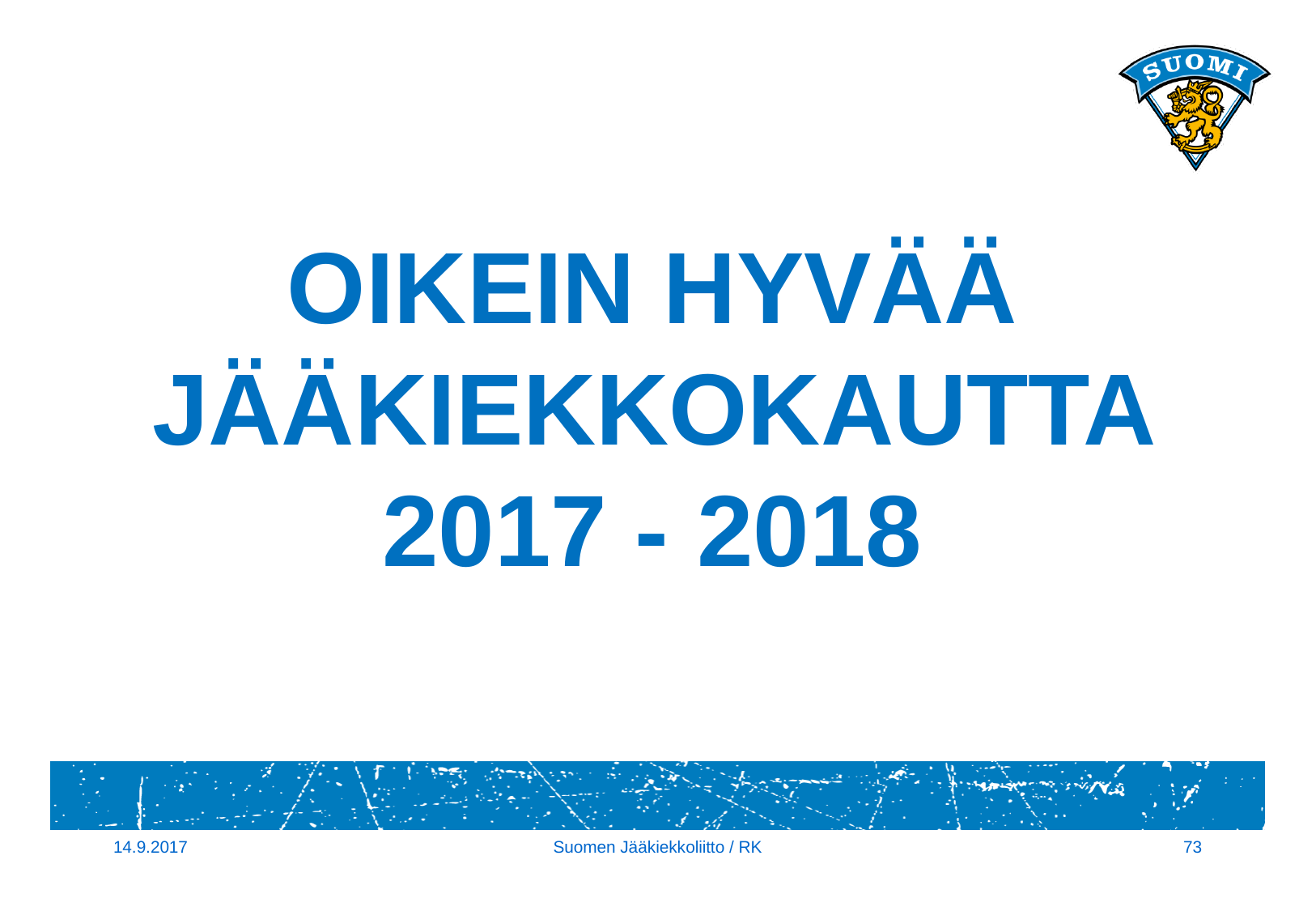

OIKEIN HYVÄÄ JÄÄKIEKKOKAUTTA 2017 - 2018
14.9.2017
Suomen Jääkiekkoliitto / RK
73